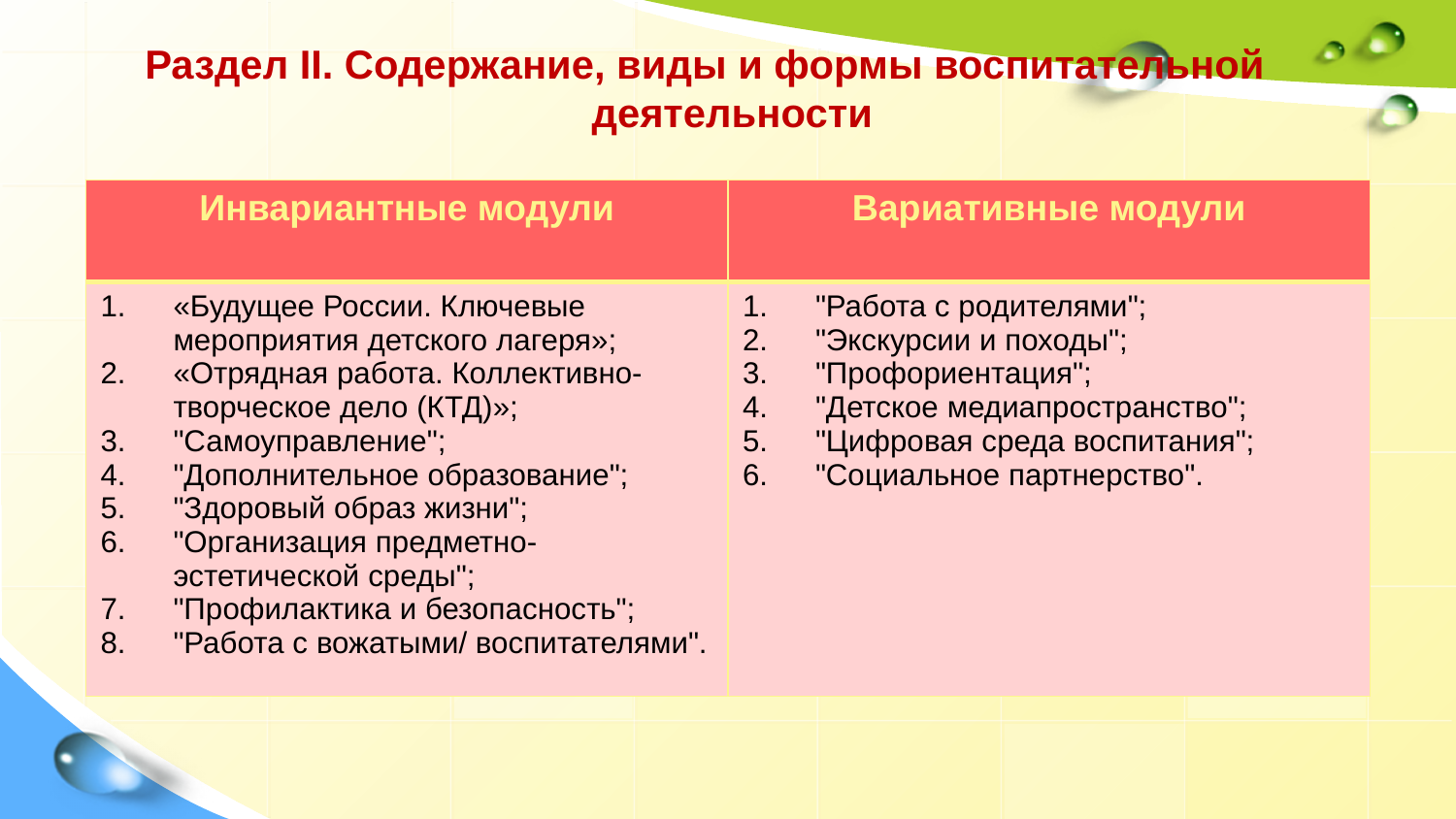

Раздел II. Содержание, виды и формы воспитательной деятельности
| Инвариантные модули | Вариативные модули |
| --- | --- |
| «Будущее России. Ключевые мероприятия детского лагеря»; «Отрядная работа. Коллективно-творческое дело (КТД)»; "Самоуправление"; "Дополнительное образование"; "Здоровый образ жизни"; "Организация предметно-эстетической среды"; "Профилактика и безопасность"; "Работа с вожатыми/ воспитателями". | "Работа с родителями"; "Экскурсии и походы"; "Профориентация"; "Детское медиапространство"; "Цифровая среда воспитания"; "Социальное партнерство". |